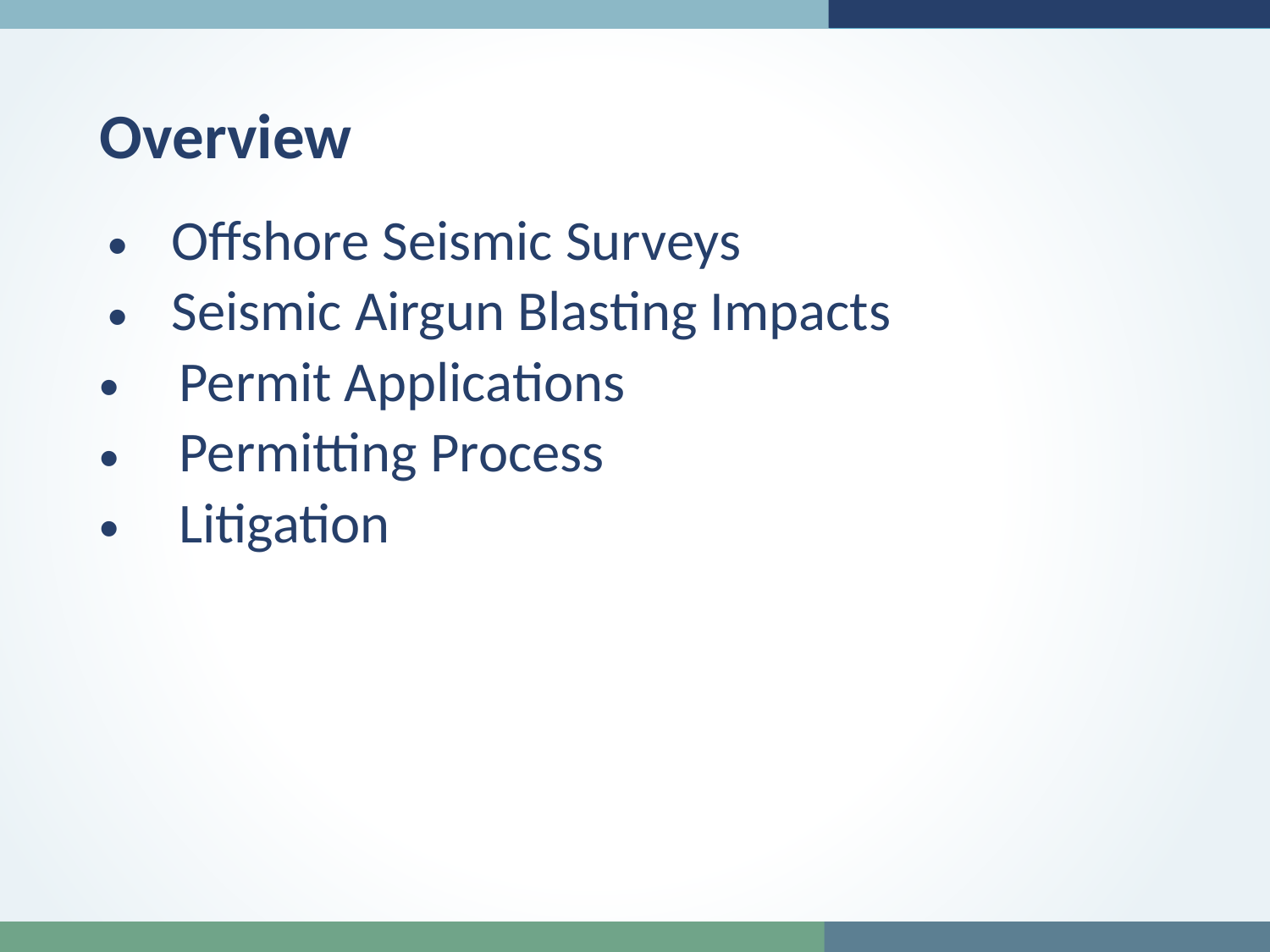

Overview
Offshore Seismic Surveys
Seismic Airgun Blasting Impacts
Permit Applications
Permitting Process
Litigation